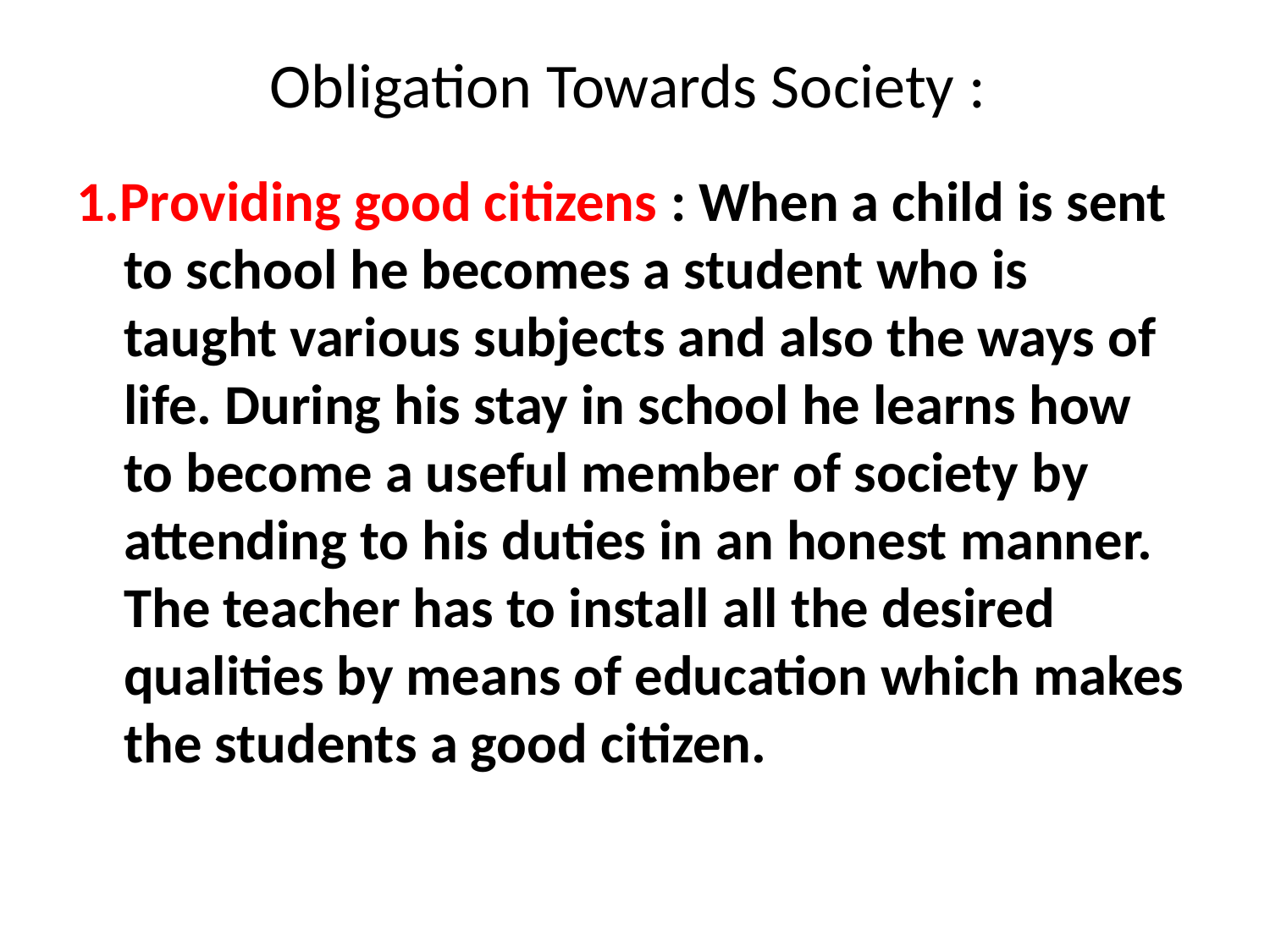

# Obligation Towards Society :
1.Providing good citizens : When a child is sent to school he becomes a student who is taught various subjects and also the ways of life. During his stay in school he learns how to become a useful member of society by attending to his duties in an honest manner. The teacher has to install all the desired qualities by means of education which makes the students a good citizen.